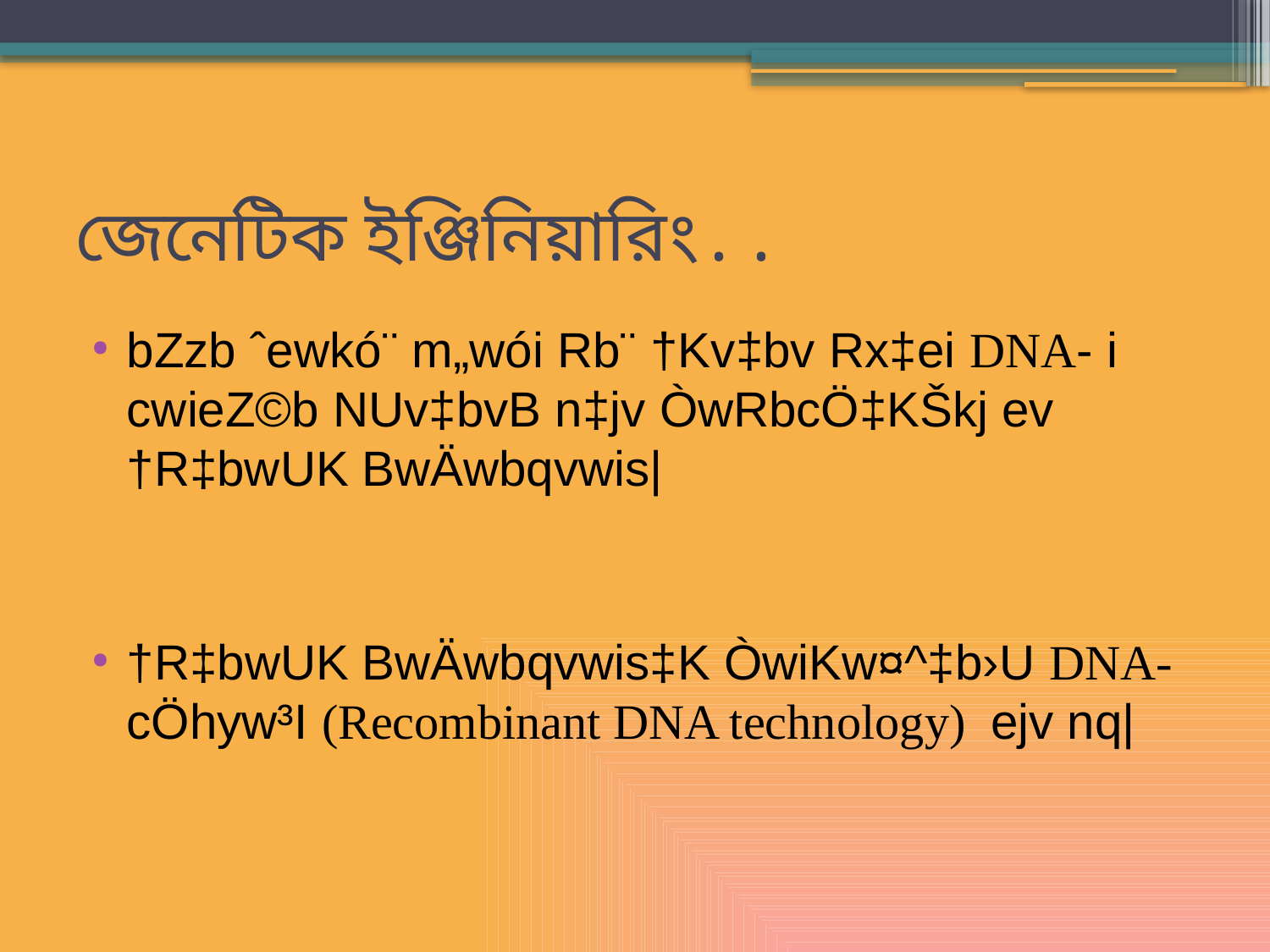

# জেনেটিক ইঞ্জিনিয়ারিং..
bZzb ˆewkó¨ m„wói Rb¨ †Kv‡bv Rx‡ei DNA- i cwieZ©b NUv‡bvB n‡jv ÒwRbcÖ‡KŠkj ev †R‡bwUK BwÄwbqvwis|

†R‡bwUK BwÄwbqvwis‡K ÒwiKw¤^‡b›U DNA- cÖhyw³I (Recombinant DNA technology)  ejv nq|